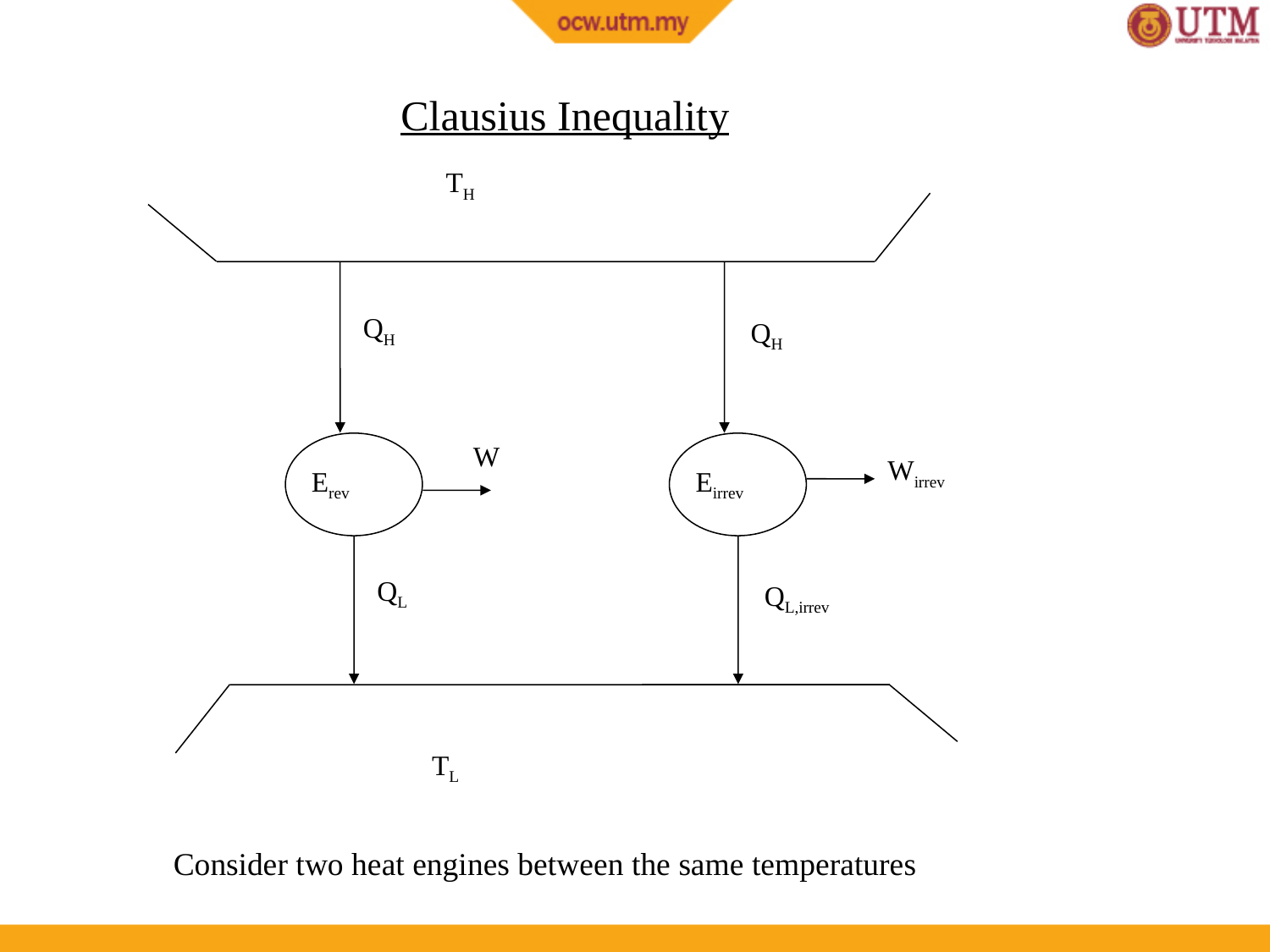

Clausius Inequality

TH

QH
QH
W

Wirrev
Erev
Eirrev

QL
QL,irrev

TL
Consider two heat engines between the same temperatures